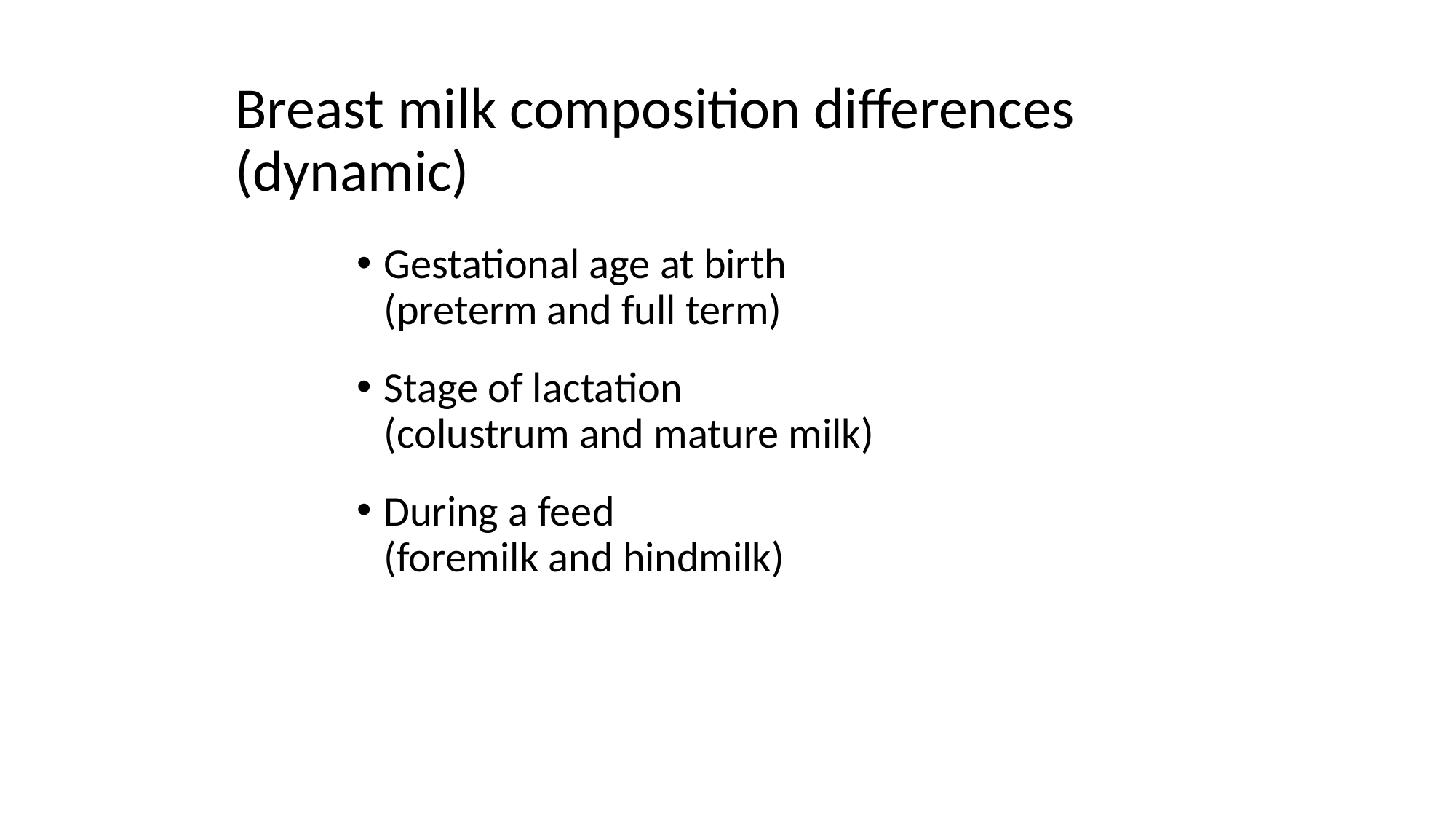

# Breast milk composition differences (dynamic)
Gestational age at birth
(preterm and full term)
Stage of lactation
(colustrum and mature milk)
During a feed
(foremilk and hindmilk)